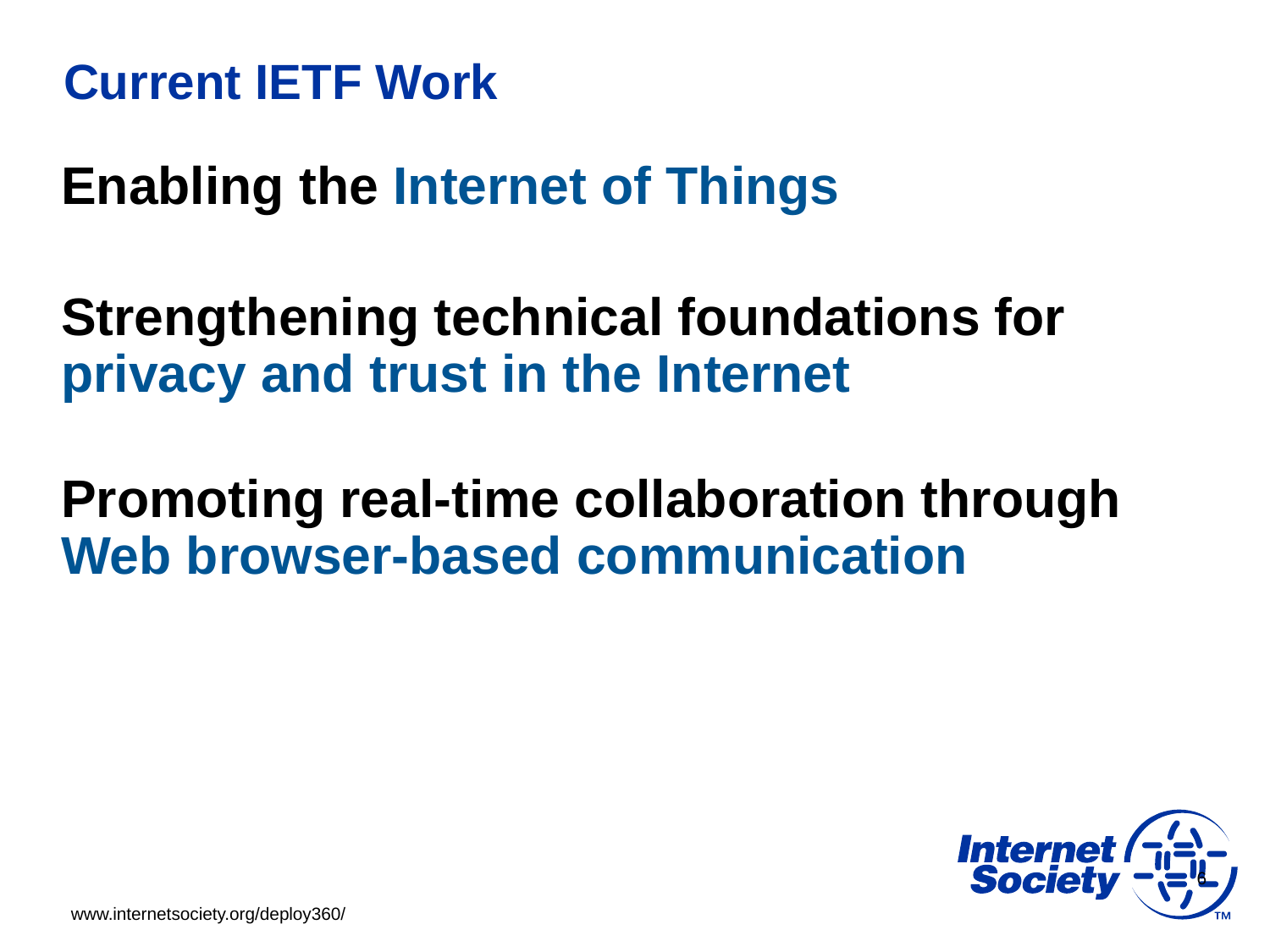

# Current IETF Work
Enabling the Internet of Things
Strengthening technical foundations for privacy and trust in the Internet
Promoting real-time collaboration through Web browser-based communication
6